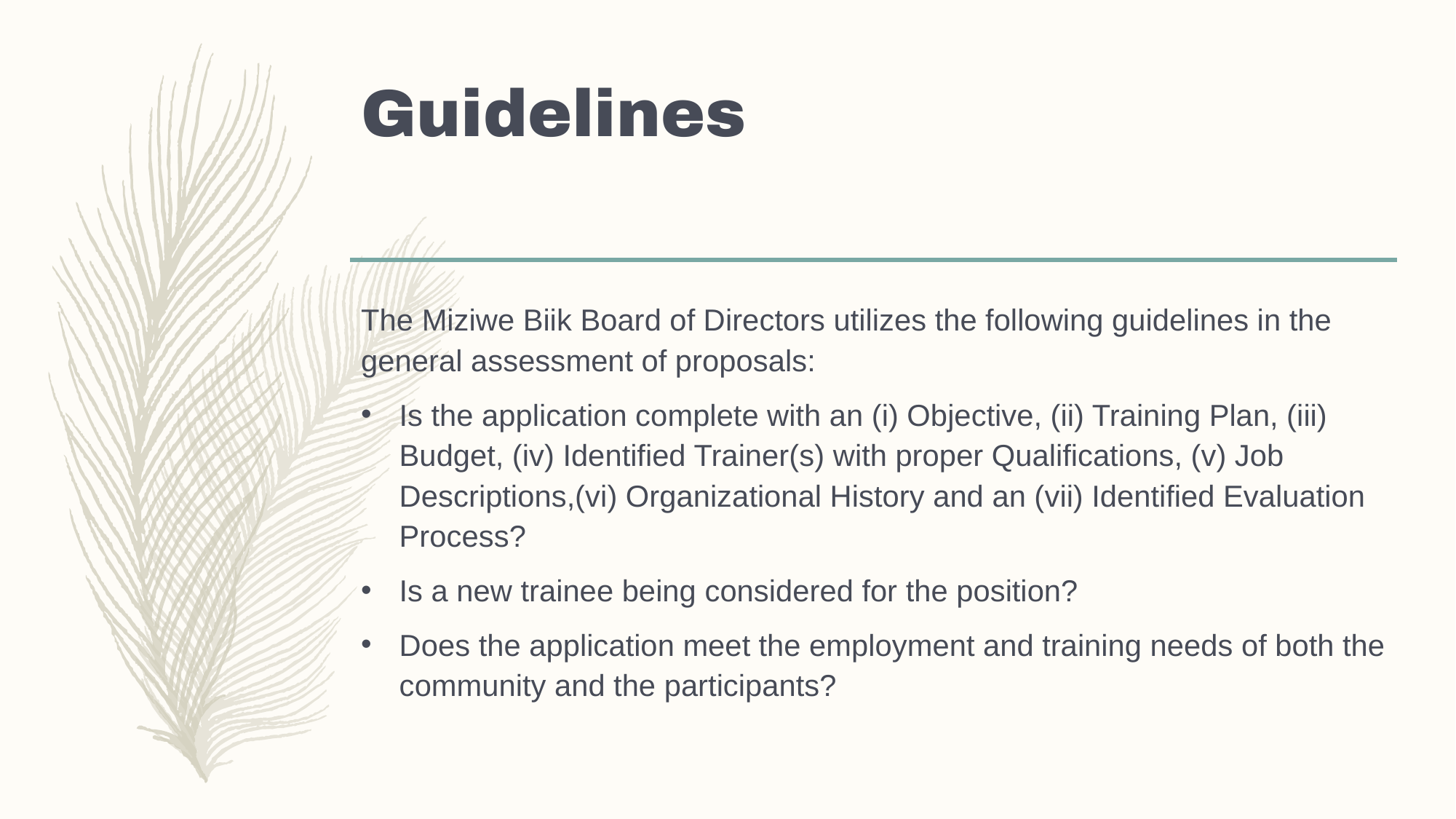

# Guidelines
The Miziwe Biik Board of Directors utilizes the following guidelines in the general assessment of proposals:
Is the application complete with an (i) Objective, (ii) Training Plan, (iii) Budget, (iv) Identified Trainer(s) with proper Qualifications, (v) Job Descriptions,(vi) Organizational History and an (vii) Identified Evaluation Process?
Is a new trainee being considered for the position?
Does the application meet the employment and training needs of both the community and the participants?